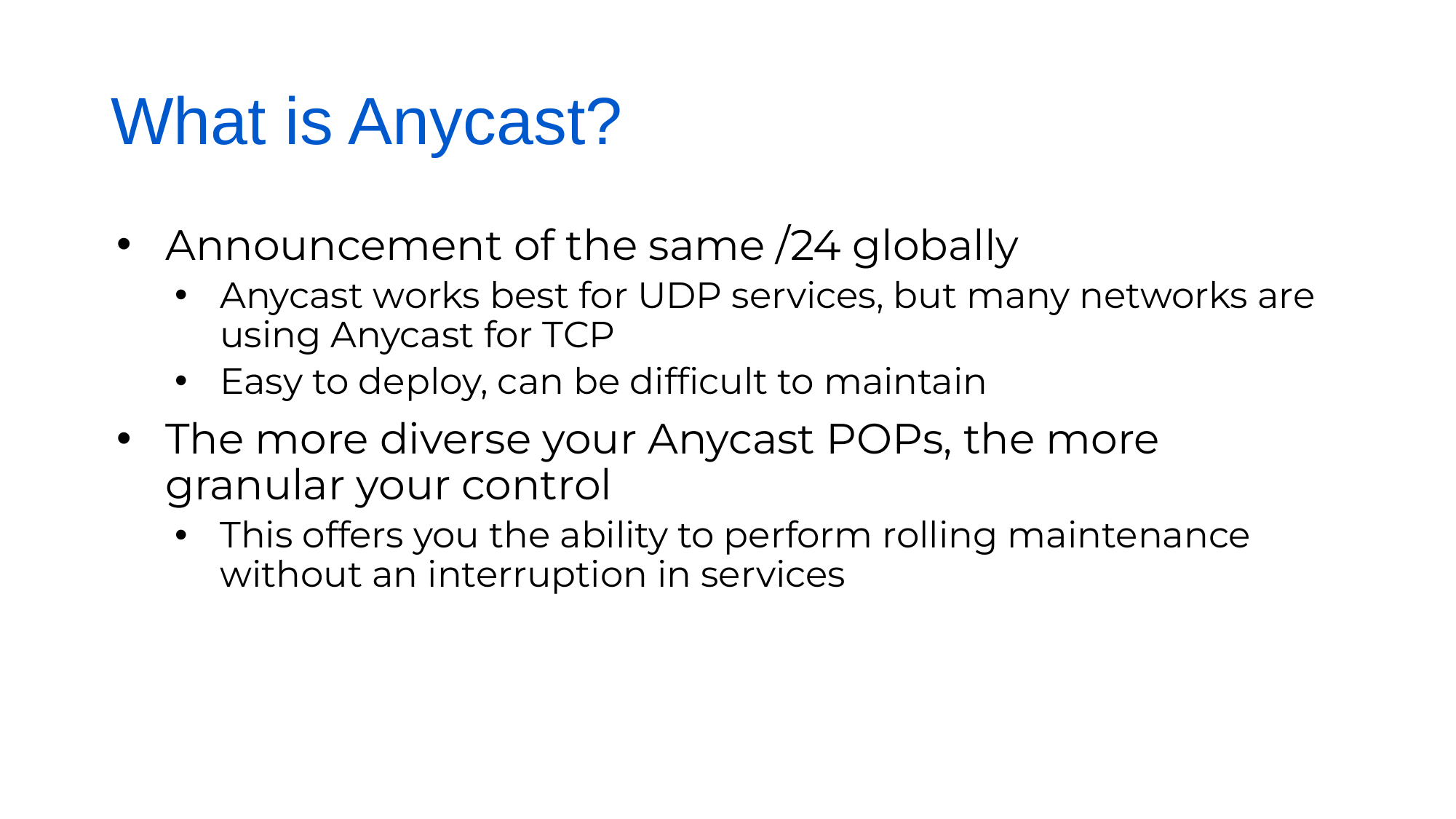

# What is Anycast?
Announcement of the same /24 globally
Anycast works best for UDP services, but many networks are using Anycast for TCP
Easy to deploy, can be difficult to maintain
The more diverse your Anycast POPs, the more granular your control
This offers you the ability to perform rolling maintenance without an interruption in services